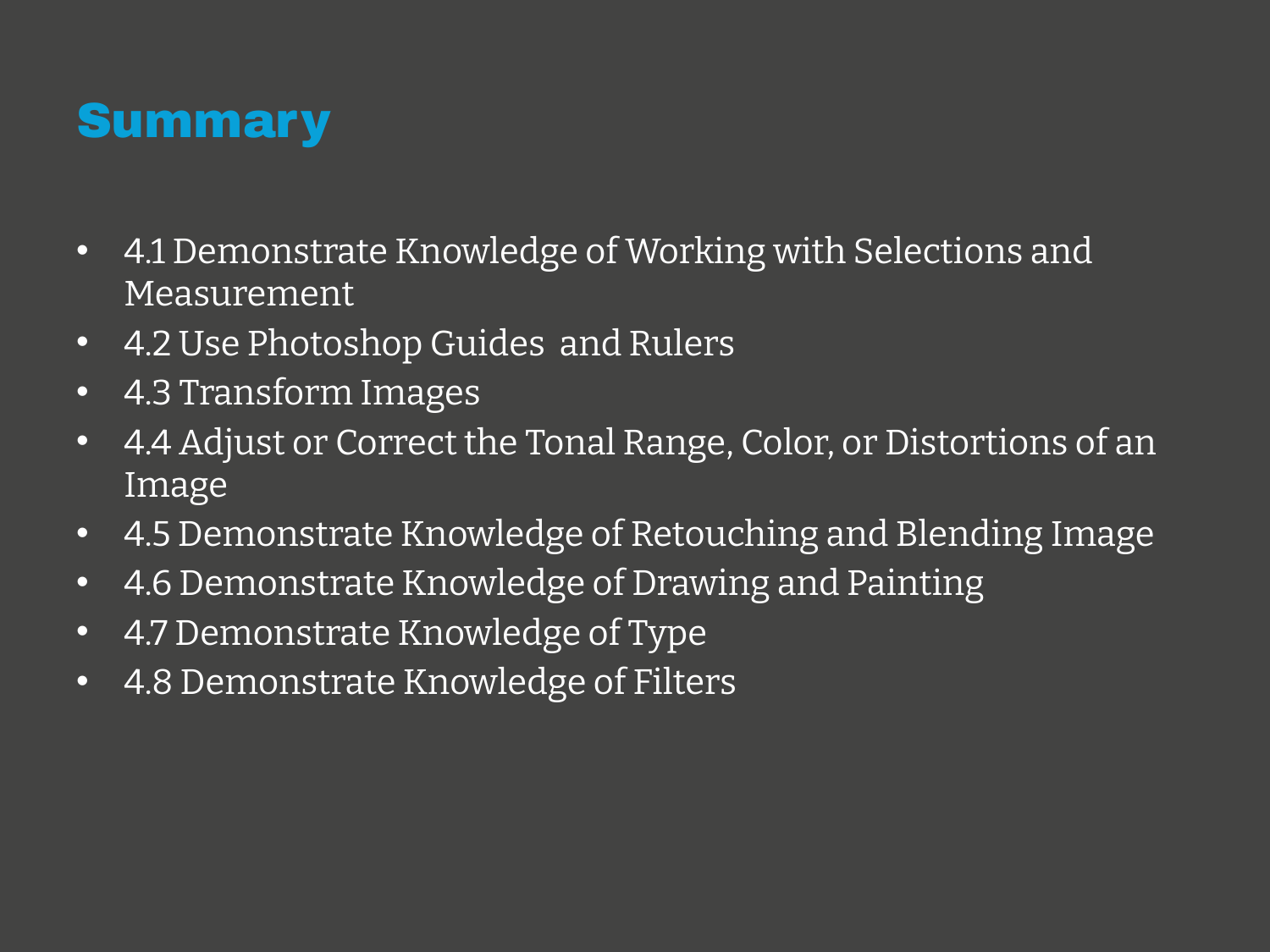

# Summary
4.1 Demonstrate Knowledge of Working with Selections and Measurement
4.2 Use Photoshop Guides  and Rulers
4.3 Transform Images
4.4 Adjust or Correct the Tonal Range, Color, or Distortions of an Image
4.5 Demonstrate Knowledge of Retouching and Blending Image
4.6 Demonstrate Knowledge of Drawing and Painting
4.7 Demonstrate Knowledge of Type
4.8 Demonstrate Knowledge of Filters